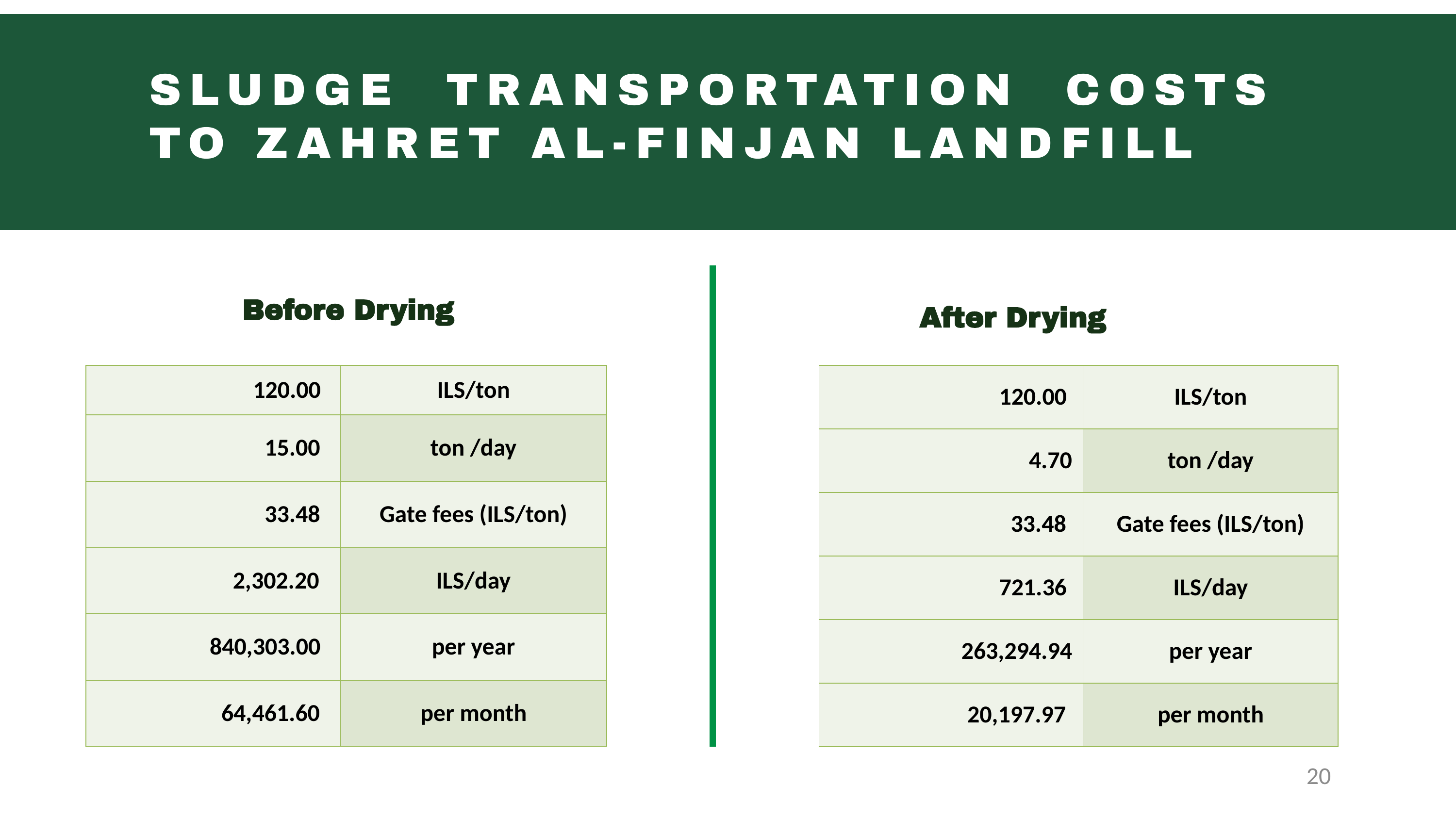

SLUDGE TRANSPORTATION COSTS TO ZAHRET AL-FINJAN LANDFILL

Before Drying
After Drying

| 120.00 | ILS/ton |
| --- | --- |
| 4.70 | ton /day |
| 33.48 | Gate fees (ILS/ton) |
| 721.36 | ILS/day |
| 263,294.94 | per year |
| 20,197.97 | per month |
| 120.00 | ILS/ton |
| --- | --- |
| 15.00 | ton /day |
| 33.48 | Gate fees (ILS/ton) |
| 2,302.20 | ILS/day |
| 840,303.00 | per year |
| 64,461.60 | per month |
20